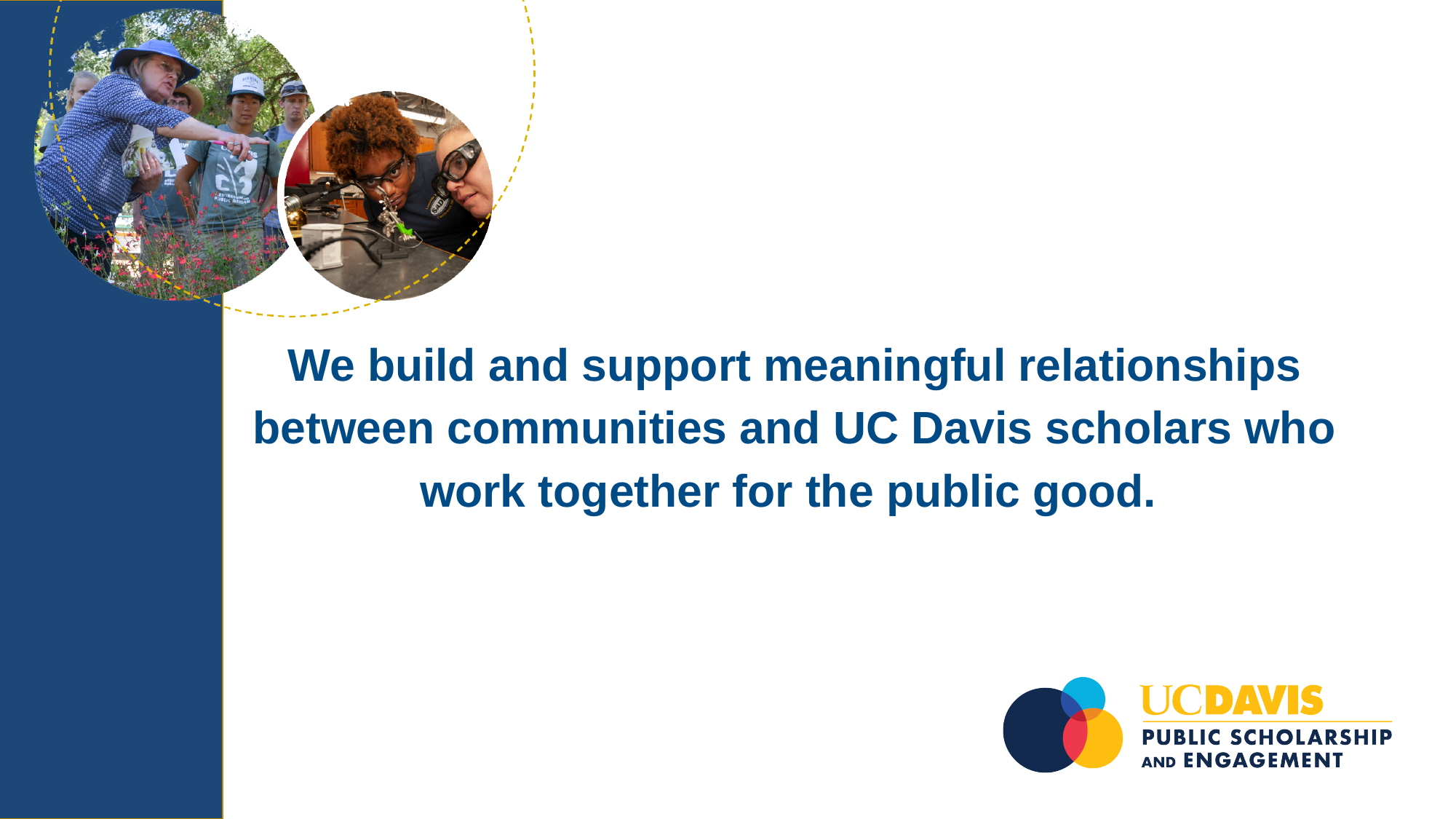

# We build and support meaningful relationships between communities and UC Davis scholars who work together for the public good.